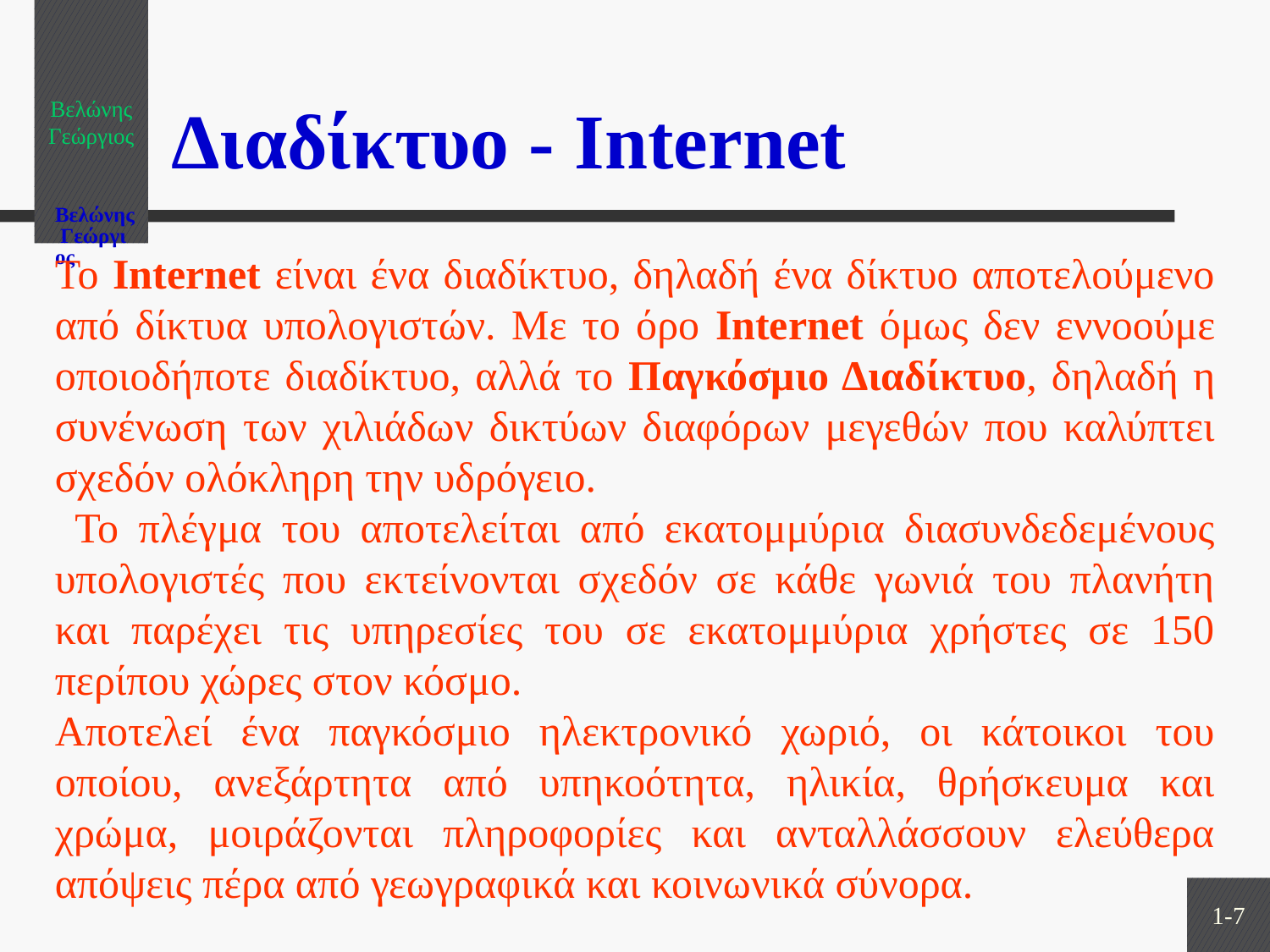

Βελώνης Γεώργιος
# Διαδίκτυο - Internet
To Internet είναι ένα διαδίκτυο, δηλαδή ένα δίκτυο αποτελούμενο από δίκτυα υπολογιστών. Με το όρο Internet όμως δεν εννοούμε οποιοδήποτε διαδίκτυο, αλλά το Παγκόσμιο Διαδίκτυο, δηλαδή η συνένωση των χιλιάδων δικτύων διαφόρων μεγεθών που καλύπτει σχεδόν ολόκληρη την υδρόγειο.
 Το πλέγμα του αποτελείται από εκατομμύρια διασυνδεδεμένους υπολογιστές που εκτείνονται σχεδόν σε κάθε γωνιά του πλανήτη και παρέχει τις υπηρεσίες του σε εκατομμύρια χρήστες σε 150 περίπου χώρες στον κόσμο.
Αποτελεί ένα παγκόσμιο ηλεκτρονικό χωριό, οι κάτοικοι του οποίου, ανεξάρτητα από υπηκοότητα, ηλικία, θρήσκευμα και χρώμα, μοιράζονται πληροφορίες και ανταλλάσσουν ελεύθερα απόψεις πέρα από γεωγραφικά και κοινωνικά σύνορα.
1-7